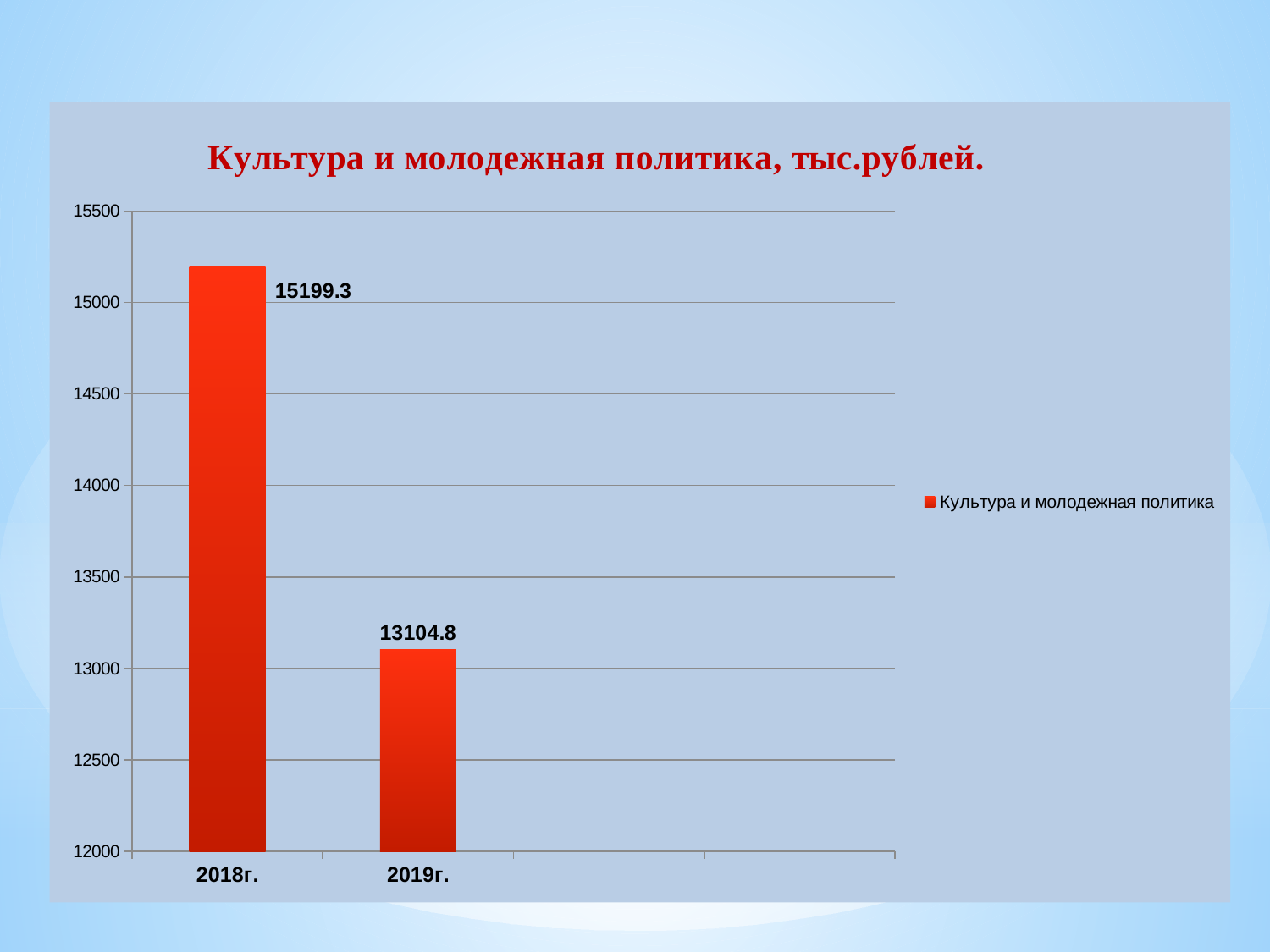

### Chart: Культура и молодежная политика, тыс.рублей.

| Category | Культура и молодежная политика |
|---|---|
| 2018г. | 15199.3 |
| 2019г. | 13104.8 |
#